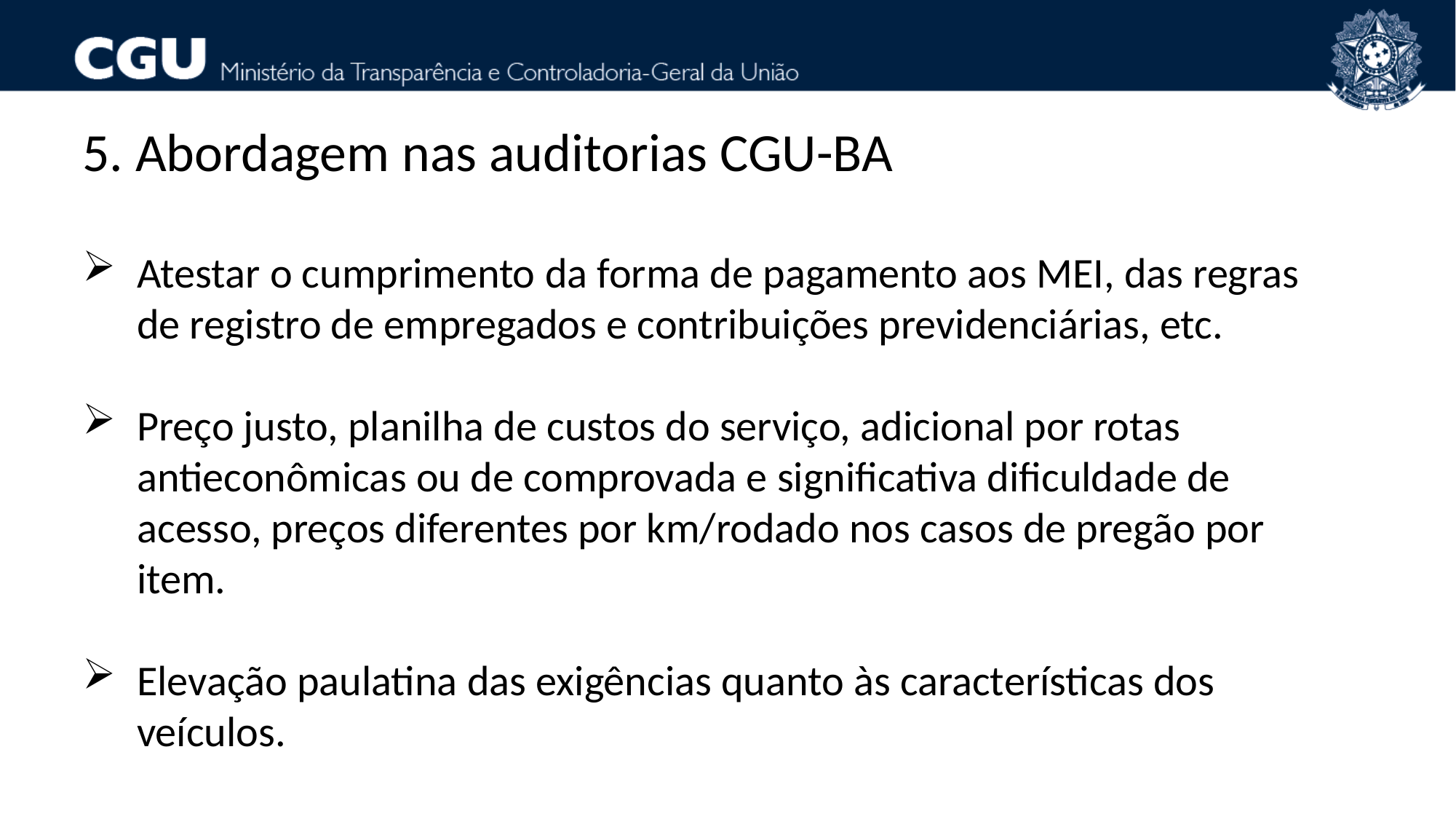

5. Abordagem nas auditorias CGU-BA

Atestar o cumprimento da forma de pagamento aos MEI, das regras de registro de empregados e contribuições previdenciárias, etc.

Preço justo, planilha de custos do serviço, adicional por rotas antieconômicas ou de comprovada e significativa dificuldade de acesso, preços diferentes por km/rodado nos casos de pregão por item.

Elevação paulatina das exigências quanto às características dos veículos.